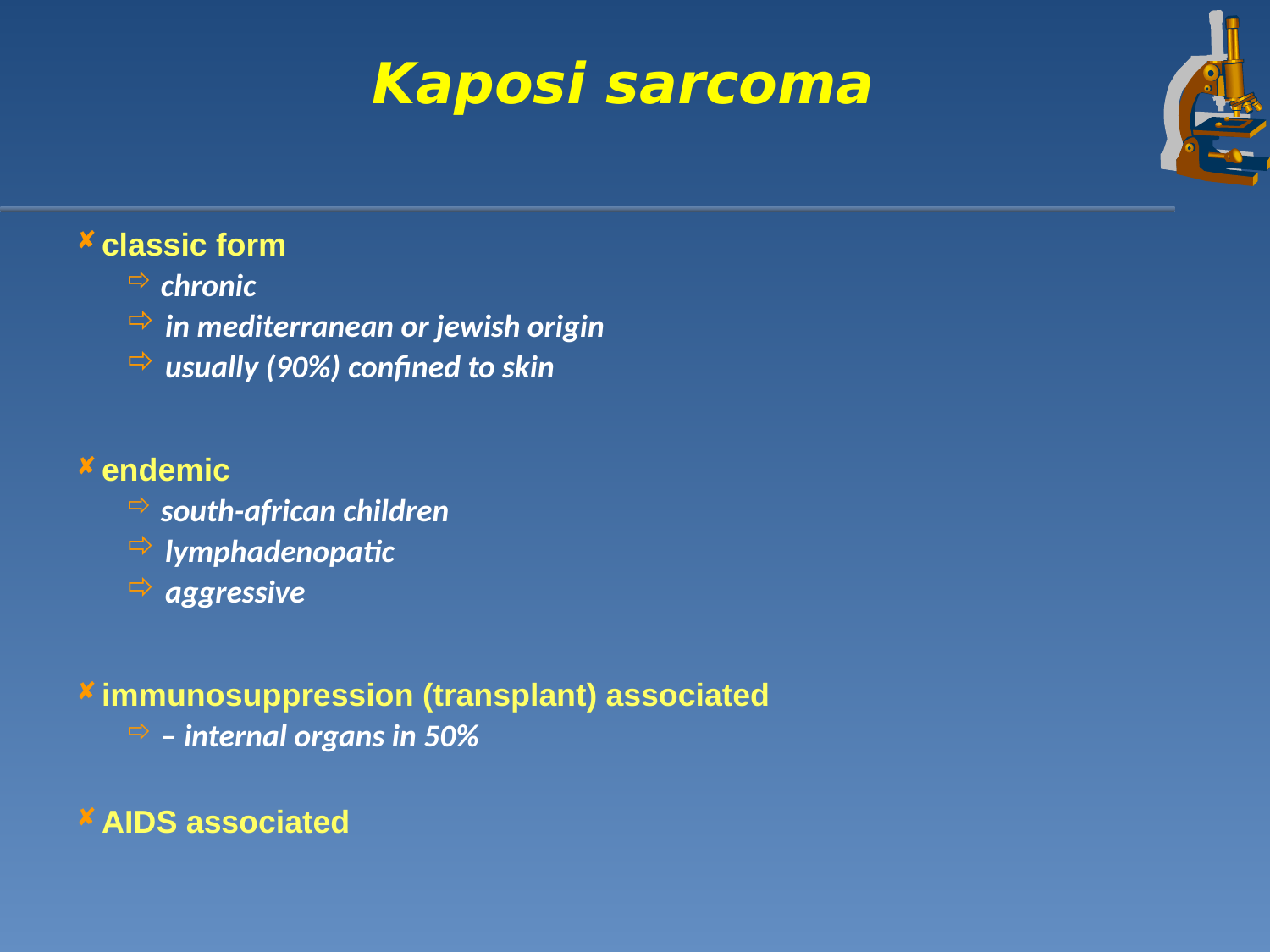

Kaposi sarcoma
classic form
 chronic
 in mediterranean or jewish origin
 usually (90%) confined to skin

endemic
 south-african children
 lymphadenopatic
 aggressive

immunosuppression (transplant) associated
 – internal organs in 50%

AIDS associated